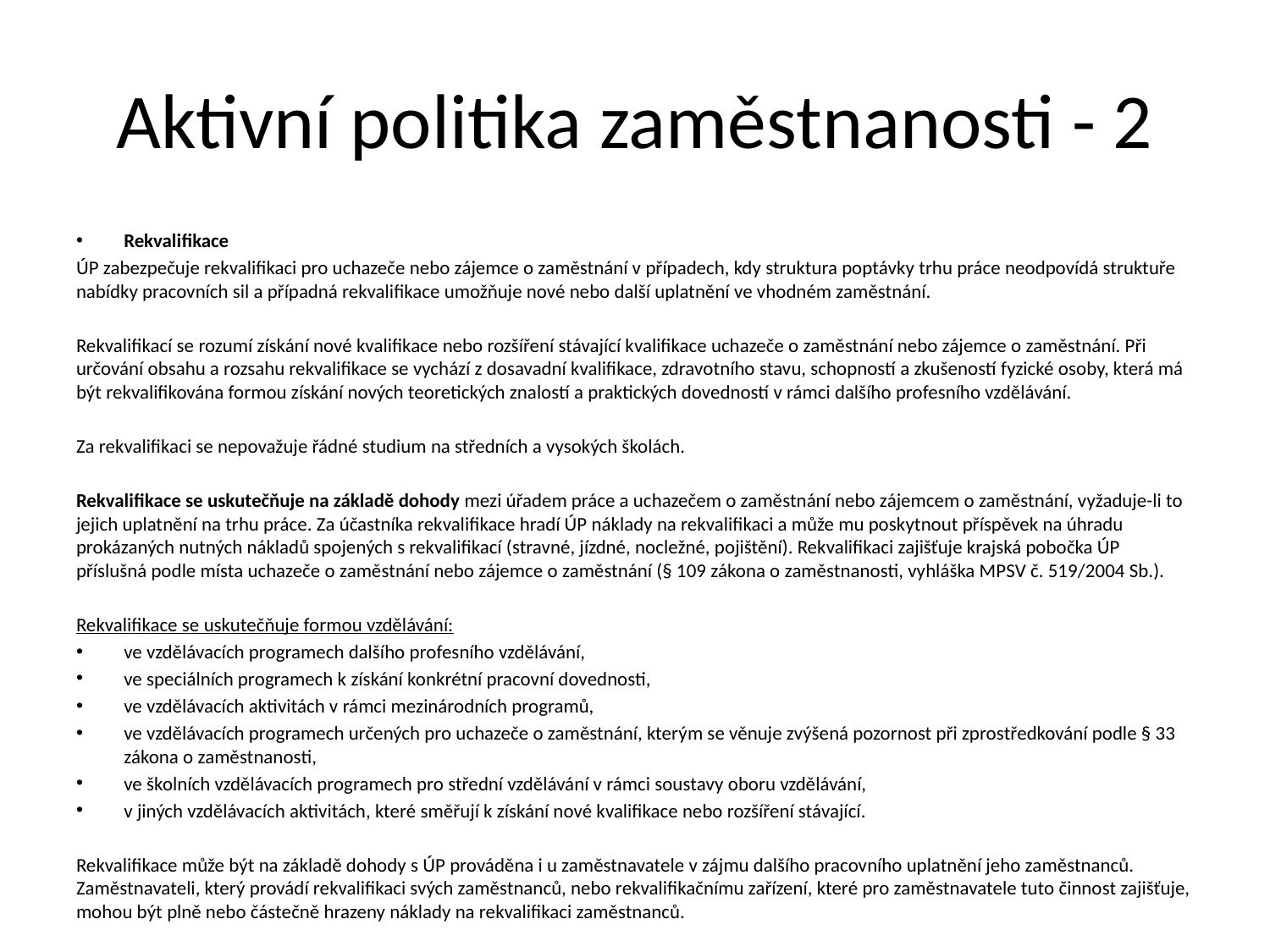

# Aktivní politika zaměstnanosti - 2
Rekvalifikace
ÚP zabezpečuje rekvalifikaci pro uchazeče nebo zájemce o zaměstnání v případech, kdy struktura poptávky trhu práce neodpovídá struktuře nabídky pracovních sil a případná rekvalifikace umožňuje nové nebo další uplatnění ve vhodném zaměstnání.

Rekvalifikací se rozumí získání nové kvalifikace nebo rozšíření stávající kvalifikace uchazeče o zaměstnání nebo zájemce o zaměstnání. Při určování obsahu a rozsahu rekvalifikace se vychází z dosavadní kvalifikace, zdravotního stavu, schopností a zkušeností fyzické osoby, která má být rekvalifikována formou získání nových teoretických znalostí a praktických dovedností v rámci dalšího profesního vzdělávání.

Za rekvalifikaci se nepovažuje řádné studium na středních a vysokých školách.

Rekvalifikace se uskutečňuje na základě dohody mezi úřadem práce a uchazečem o zaměstnání nebo zájemcem o zaměstnání, vyžaduje-li to jejich uplatnění na trhu práce. Za účastníka rekvalifikace hradí ÚP náklady na rekvalifikaci a může mu poskytnout příspěvek na úhradu prokázaných nutných nákladů spojených s rekvalifikací (stravné, jízdné, nocležné, pojištění). Rekvalifikaci zajišťuje krajská pobočka ÚP příslušná podle místa uchazeče o zaměstnání nebo zájemce o zaměstnání (§ 109 zákona o zaměstnanosti, vyhláška MPSV č. 519/2004 Sb.).

Rekvalifikace se uskutečňuje formou vzdělávání:
ve vzdělávacích programech dalšího profesního vzdělávání,
ve speciálních programech k získání konkrétní pracovní dovednosti,
ve vzdělávacích aktivitách v rámci mezinárodních programů,
ve vzdělávacích programech určených pro uchazeče o zaměstnání, kterým se věnuje zvýšená pozornost při zprostředkování podle § 33 zákona o zaměstnanosti,
ve školních vzdělávacích programech pro střední vzdělávání v rámci soustavy oboru vzdělávání,
v jiných vzdělávacích aktivitách, které směřují k získání nové kvalifikace nebo rozšíření stávající.

Rekvalifikace může být na základě dohody s ÚP prováděna i u zaměstnavatele v zájmu dalšího pracovního uplatnění jeho zaměstnanců. Zaměstnavateli, který provádí rekvalifikaci svých zaměstnanců, nebo rekvalifikačnímu zařízení, které pro zaměstnavatele tuto činnost zajišťuje, mohou být plně nebo částečně hrazeny náklady na rekvalifikaci zaměstnanců.